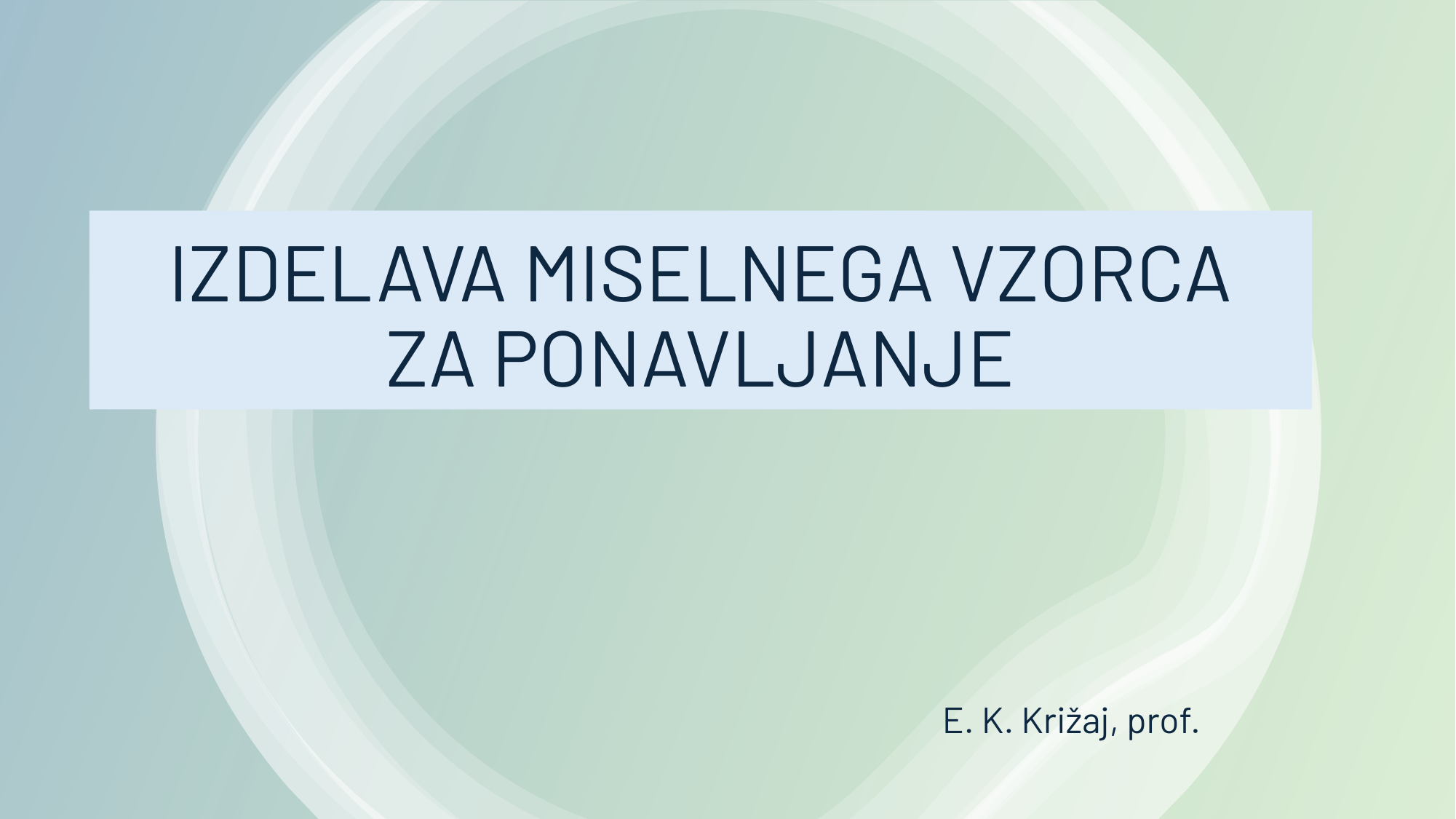

# IZDELAVA MISELNEGA VZORCA ZA PONAVLJANJE
E. K. Križaj, prof.